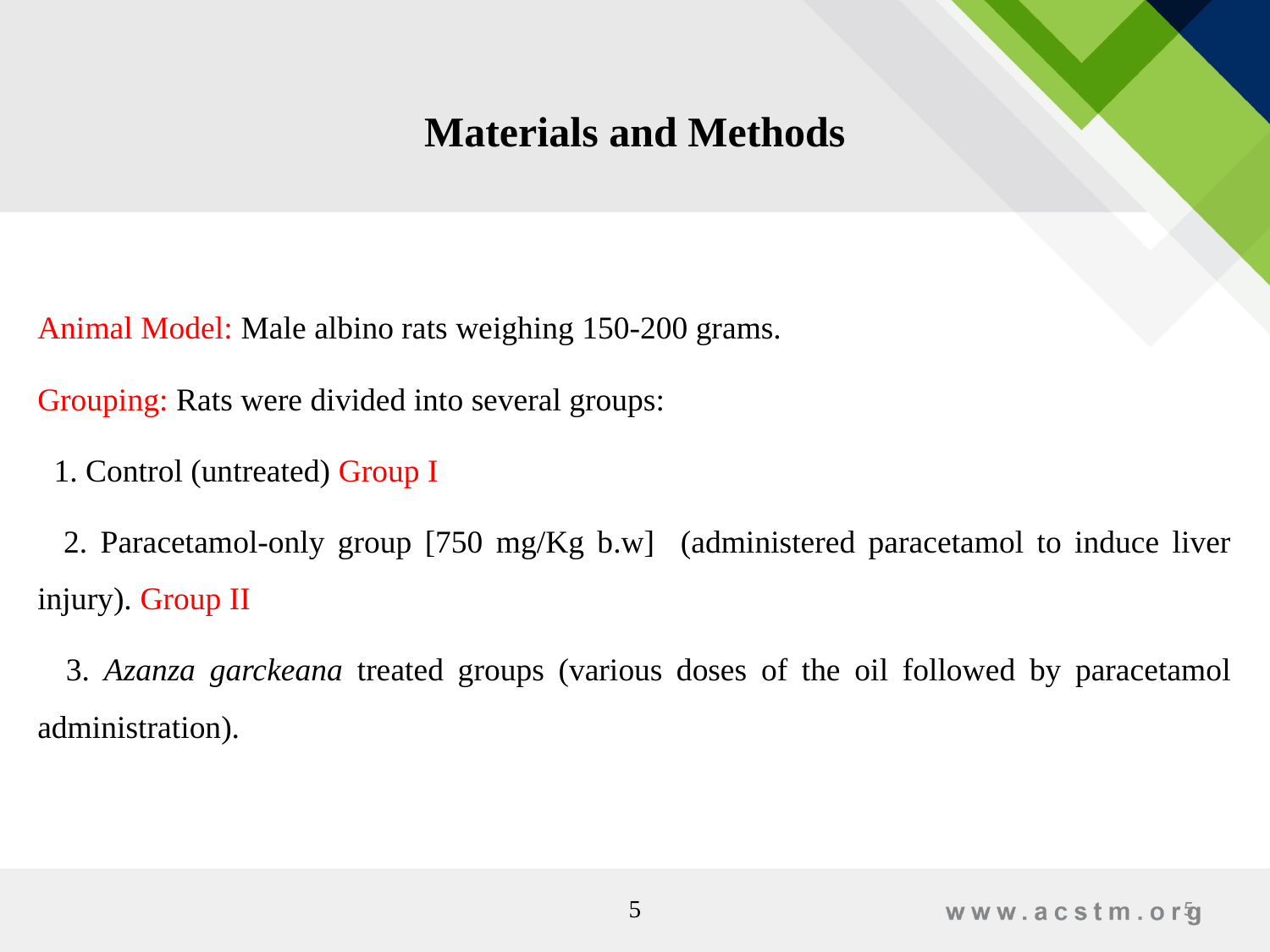

# Materials and Methods
Animal Model: Male albino rats weighing 150-200 grams.
Grouping: Rats were divided into several groups:
  1. Control (untreated) Group I
  2. Paracetamol-only group [750 mg/Kg b.w]  (administered paracetamol to induce liver injury). Group II
  3. Azanza garckeana treated groups (various doses of the oil followed by paracetamol administration).
5
5